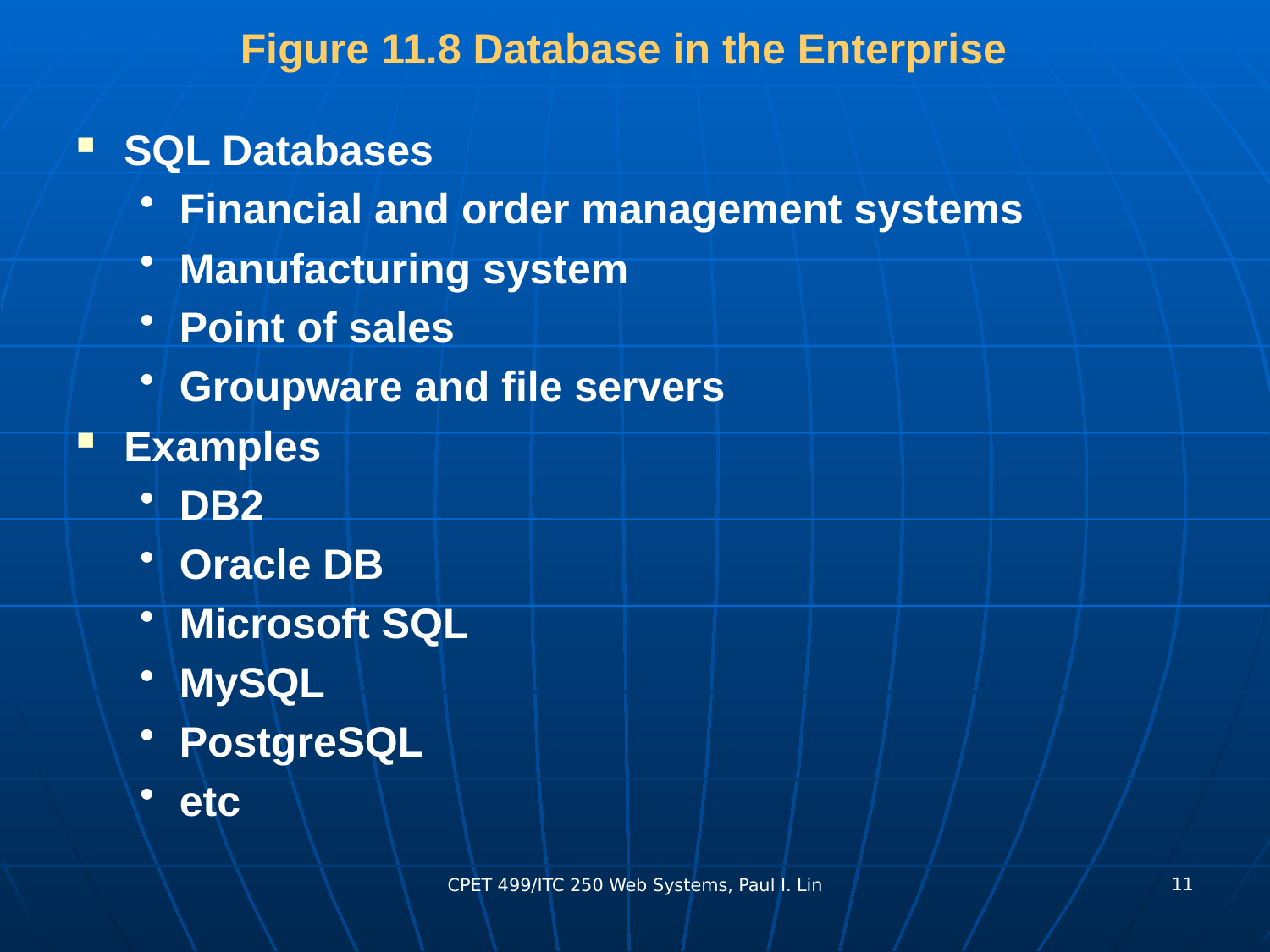

# Figure 11.8 Database in the Enterprise
SQL Databases
Financial and order management systems
Manufacturing system
Point of sales
Groupware and file servers
Examples
DB2
Oracle DB
Microsoft SQL
MySQL
PostgreSQL
etc
11
CPET 499/ITC 250 Web Systems, Paul I. Lin